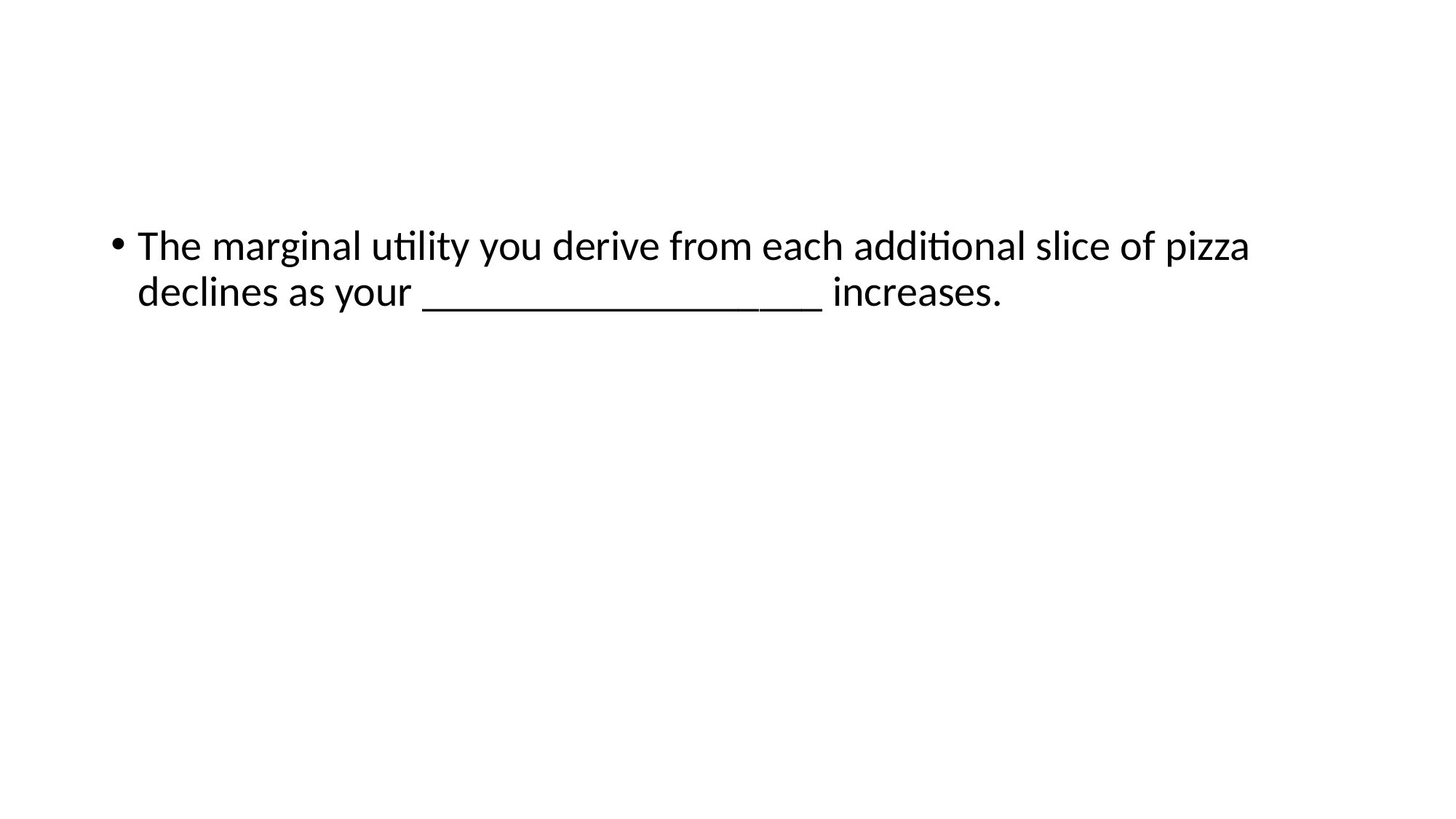

#
The marginal utility you derive from each additional slice of pizza declines as your ___________________ increases.